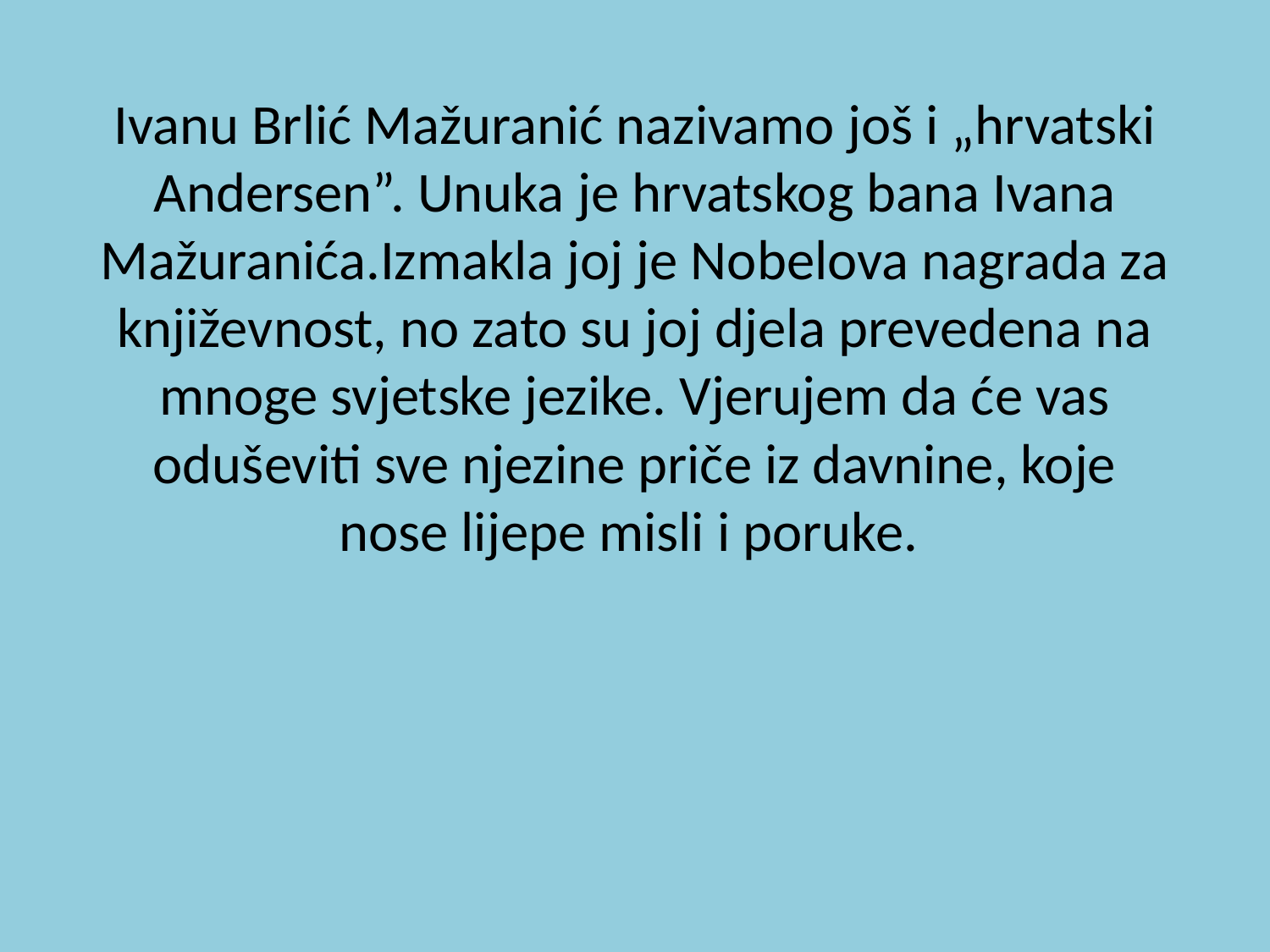

# Ivanu Brlić Mažuranić nazivamo još i „hrvatski Andersen”. Unuka je hrvatskog bana Ivana Mažuranića.Izmakla joj je Nobelova nagrada za književnost, no zato su joj djela prevedena na mnoge svjetske jezike. Vjerujem da će vas oduševiti sve njezine priče iz davnine, koje nose lijepe misli i poruke.